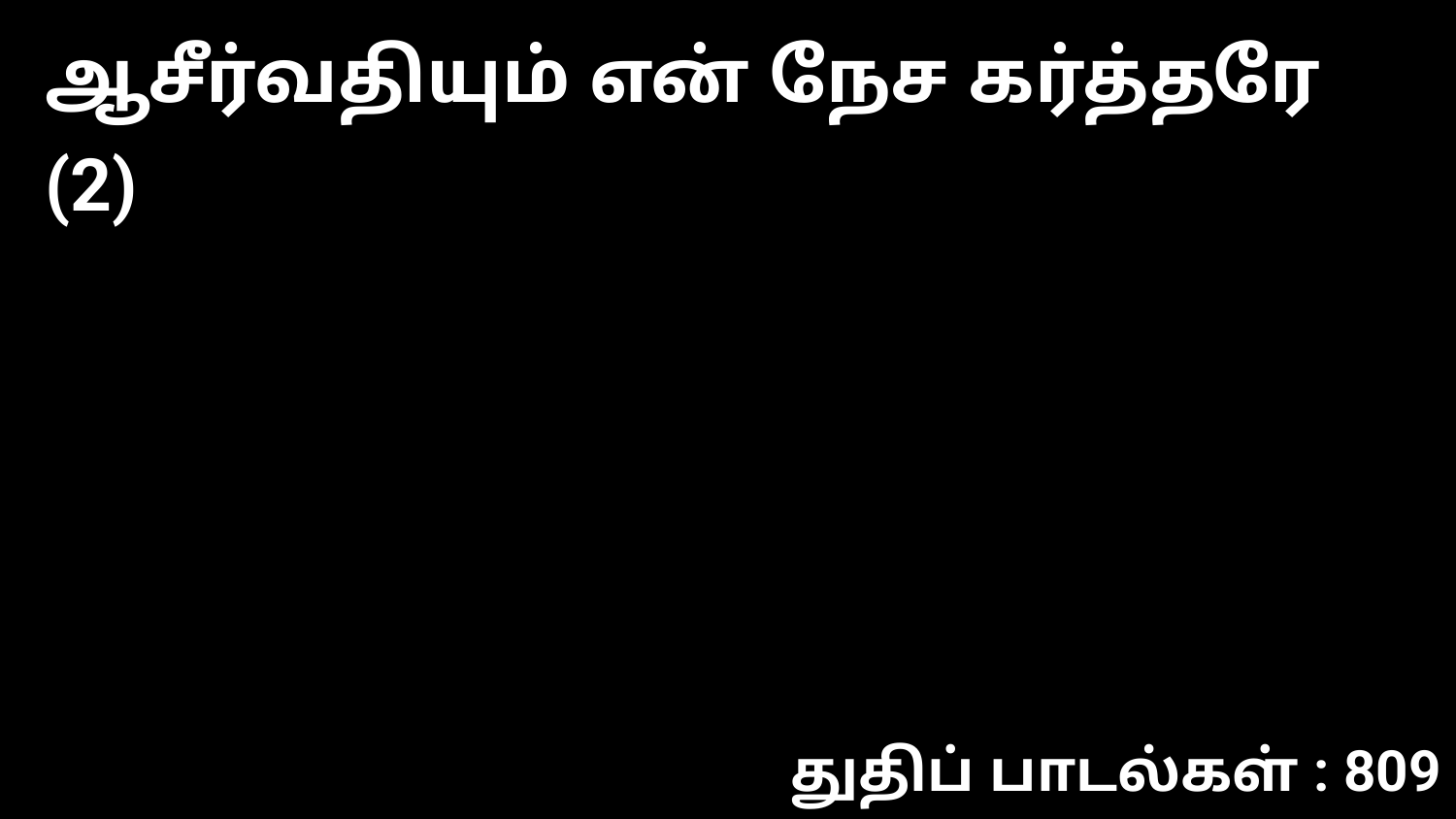

ஆசீர்வதியும் என் நேச கர்த்தரே (2)
துதிப் பாடல்கள் : 809